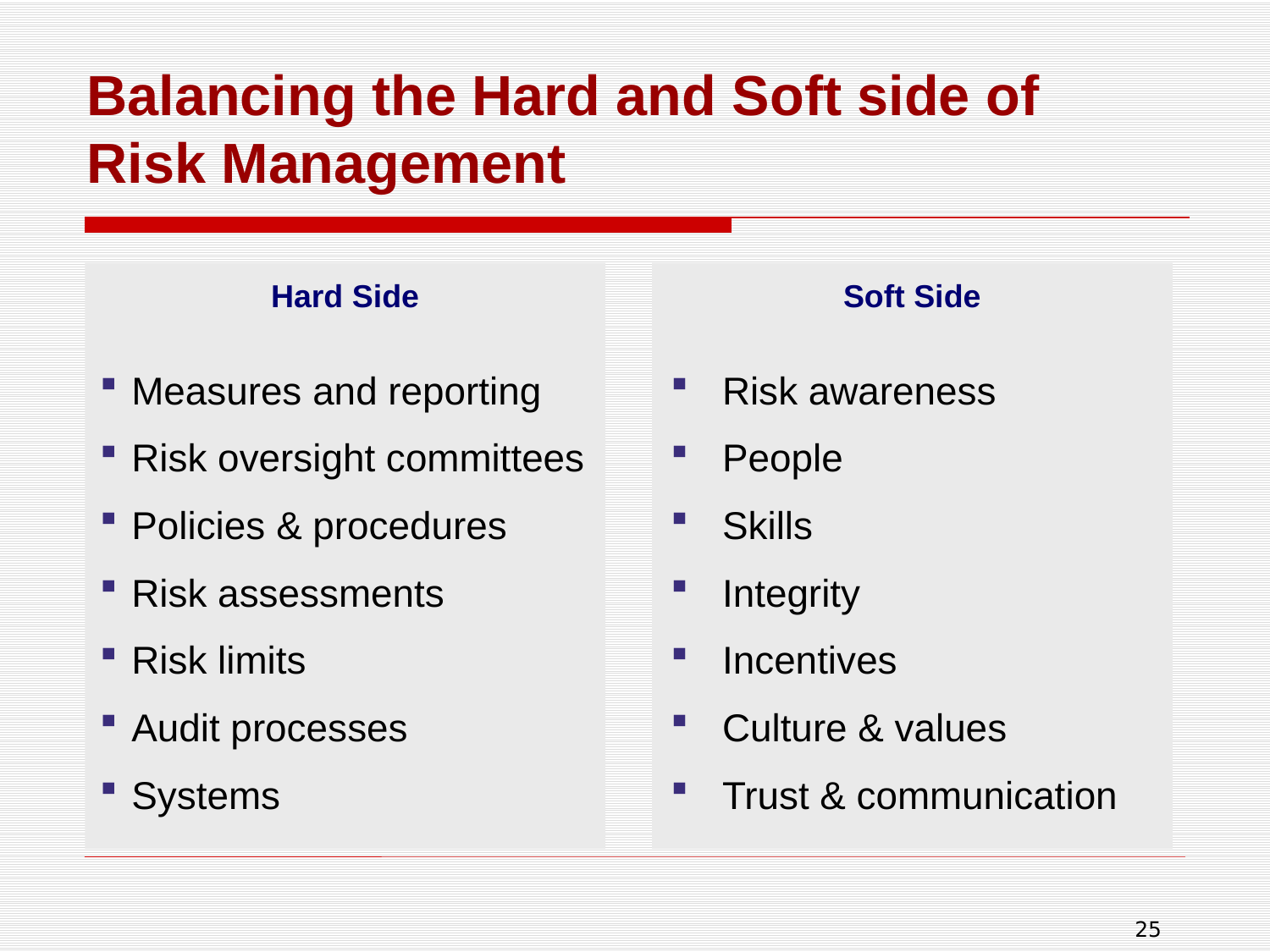

# Balancing the Hard and Soft side of Risk Management
Hard Side
Measures and reporting
Risk oversight committees
Policies & procedures
Risk assessments
Risk limits
Audit processes
Systems
Soft Side
  Risk awareness
  People
  Skills
  Integrity
  Incentives
  Culture & values
  Trust & communication
25